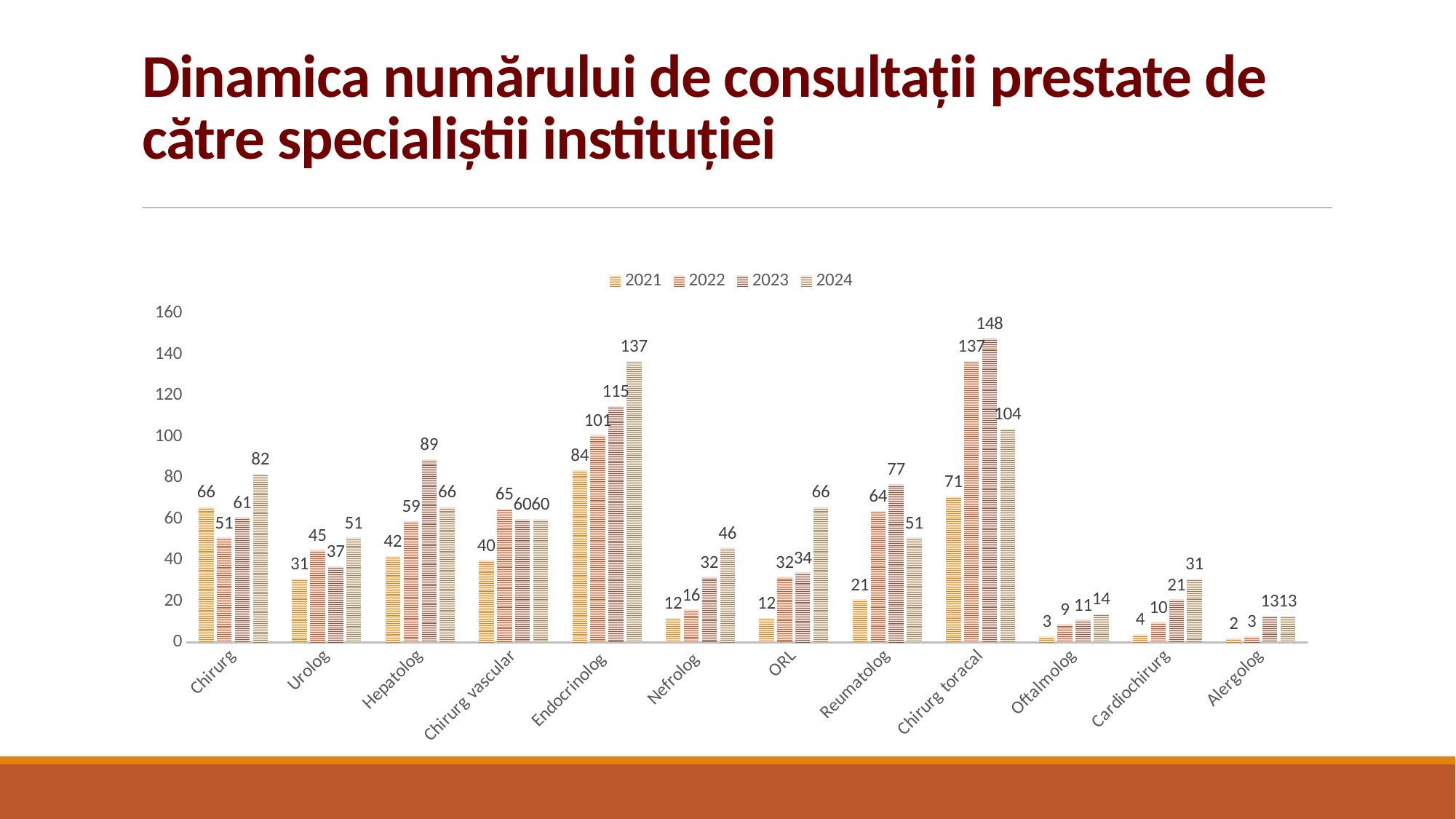

# Dinamica numărului de consultații prestate de către specialiștii instituției

### Chart

| Category | 2021 | 2022 | 2023 | 2024 |
|---|---|---|---|---|
| Chirurg | 66.0 | 51.0 | 61.0 | 82.0 |
| Urolog | 31.0 | 45.0 | 37.0 | 51.0 |
| Hepatolog | 42.0 | 59.0 | 89.0 | 66.0 |
| Chirurg vascular | 40.0 | 65.0 | 60.0 | 60.0 |
| Endocrinolog  | 84.0 | 101.0 | 115.0 | 137.0 |
| Nefrolog  | 12.0 | 16.0 | 32.0 | 46.0 |
| ORL | 12.0 | 32.0 | 34.0 | 66.0 |
| Reumatolog | 21.0 | 64.0 | 77.0 | 51.0 |
| Chirurg toracal | 71.0 | 137.0 | 148.0 | 104.0 |
| Oftalmolog | 3.0 | 9.0 | 11.0 | 14.0 |
| Cardiochirurg | 4.0 | 10.0 | 21.0 | 31.0 |
| Alergolog | 2.0 | 3.0 | 13.0 | 13.0 |